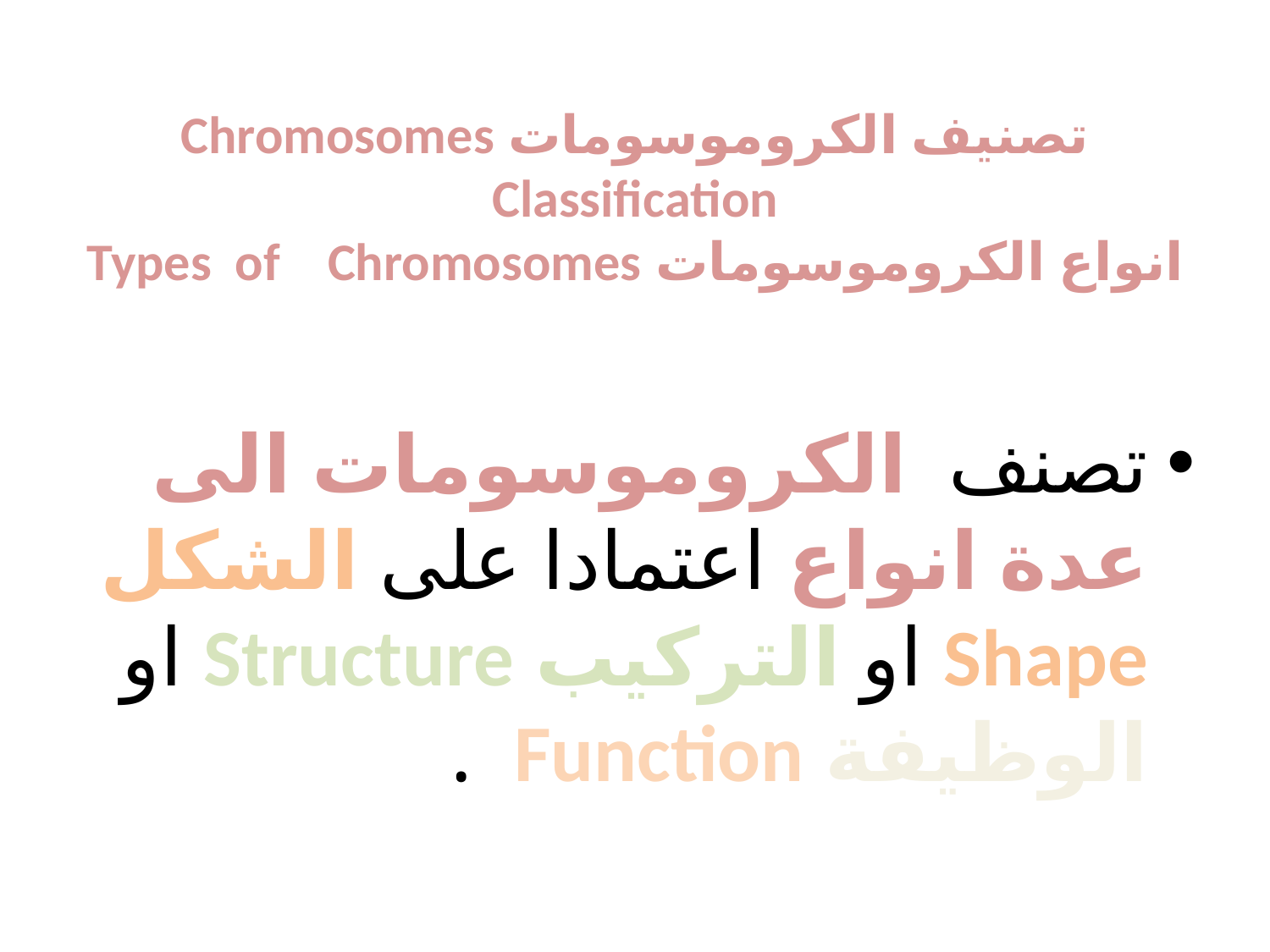

# تصنيف الكروموسومات Chromosomes Classification انواع الكروموسومات Types  of    Chromosomes
تصنف  الكروموسومات الى عدة انواع اعتمادا على الشكل Shape او التركيب Structure او الوظيفة Function  .